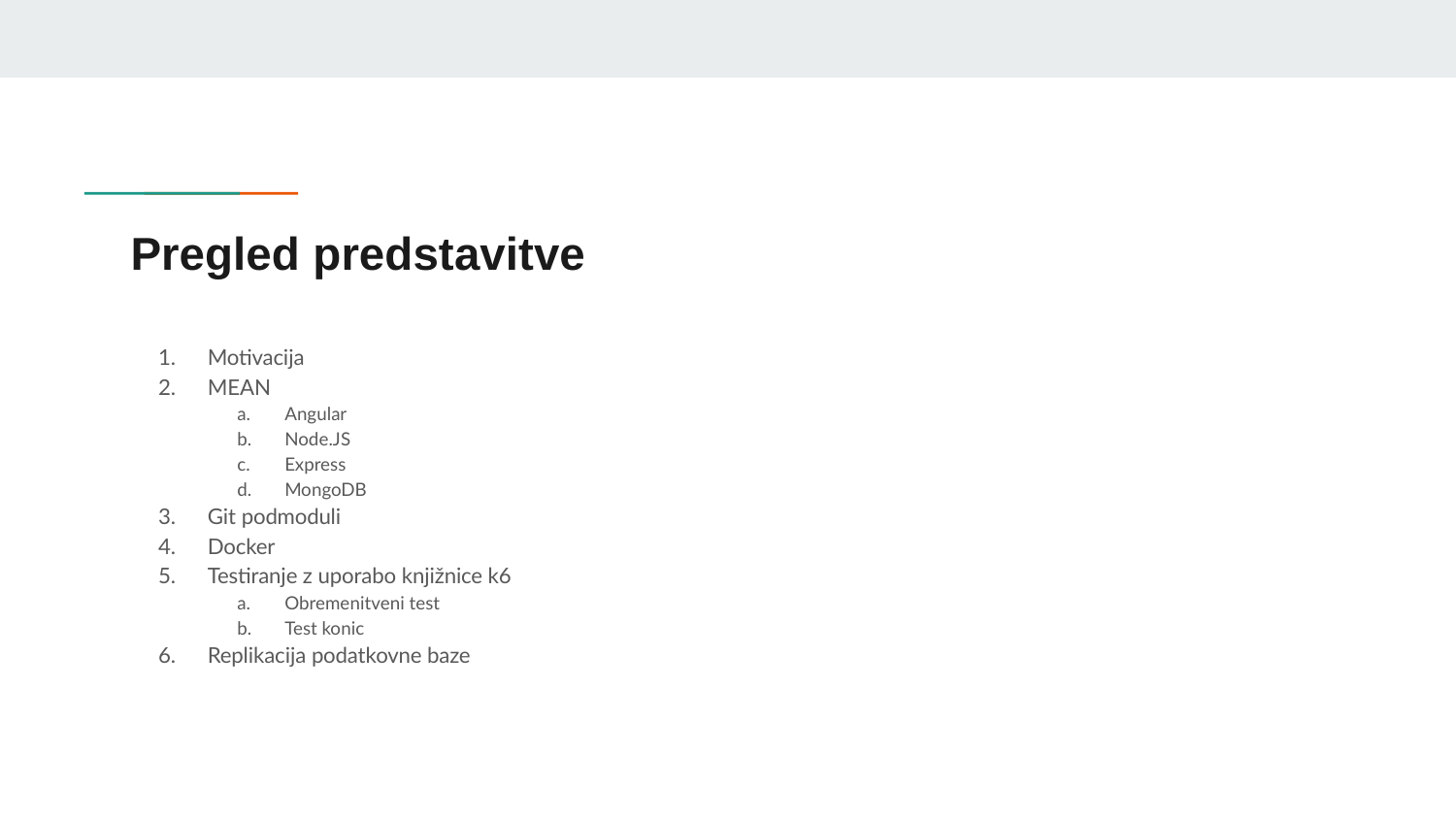

# Pregled predstavitve
Motivacija
MEAN
Angular
Node.JS
Express
MongoDB
Git podmoduli
Docker
Testiranje z uporabo knjižnice k6
Obremenitveni test
Test konic
Replikacija podatkovne baze